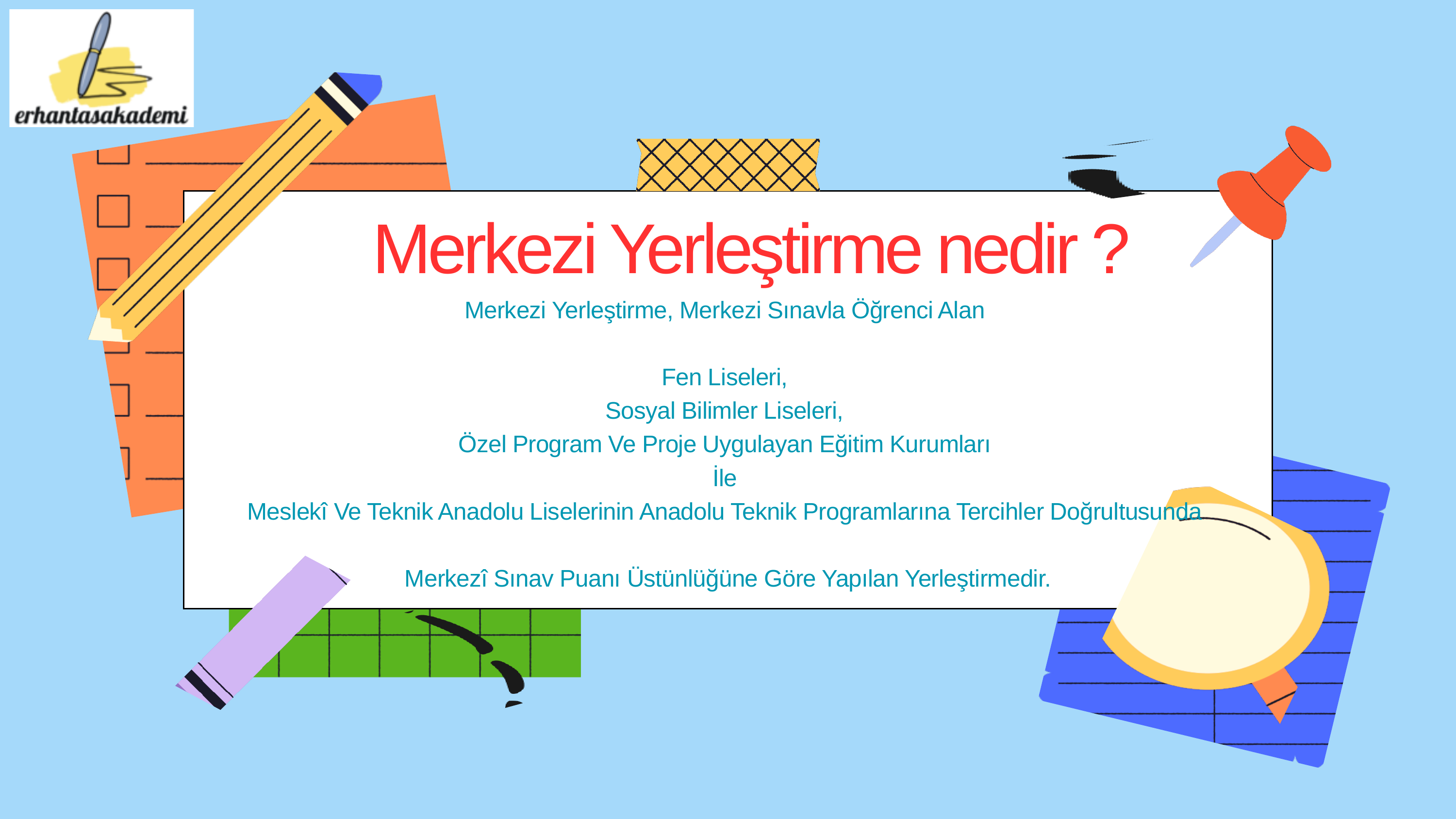

Merkezi Yerleştirme nedir ?
Merkezi Yerleştirme, Merkezi Sınavla Öğrenci Alan

Fen Liseleri,
Sosyal Bilimler Liseleri,
Özel Program Ve Proje Uygulayan Eğitim Kurumları
İle
Meslekî Ve Teknik Anadolu Liselerinin Anadolu Teknik Programlarına Tercihler Doğrultusunda

Merkezî Sınav Puanı Üstünlüğüne Göre Yapılan Yerleştirmedir.